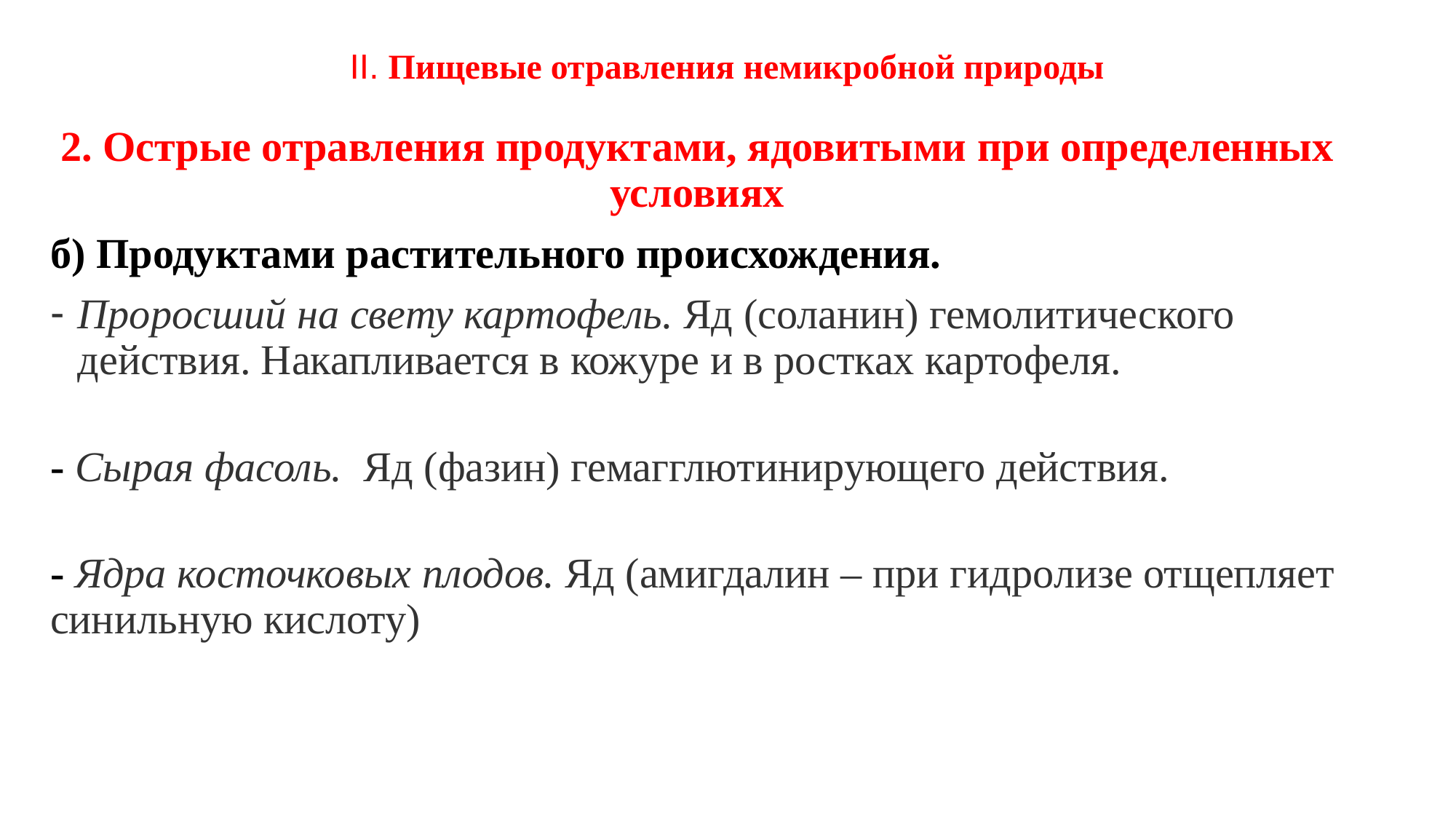

# II. Пищевые отравления немикробной природы
2. Острые отравления продуктами, ядовитыми при определенных условиях
б) Продуктами растительного происхождения.
Проросший на свету картофель. Яд (соланин) гемолитического действия. Накапливается в кожуре и в ростках картофеля.
- Сырая фасоль.  Яд (фазин) гемагглютинирующего действия.
- Ядра косточковых плодов. Яд (амигдалин – при гидролизе отщепляет синильную кислоту)